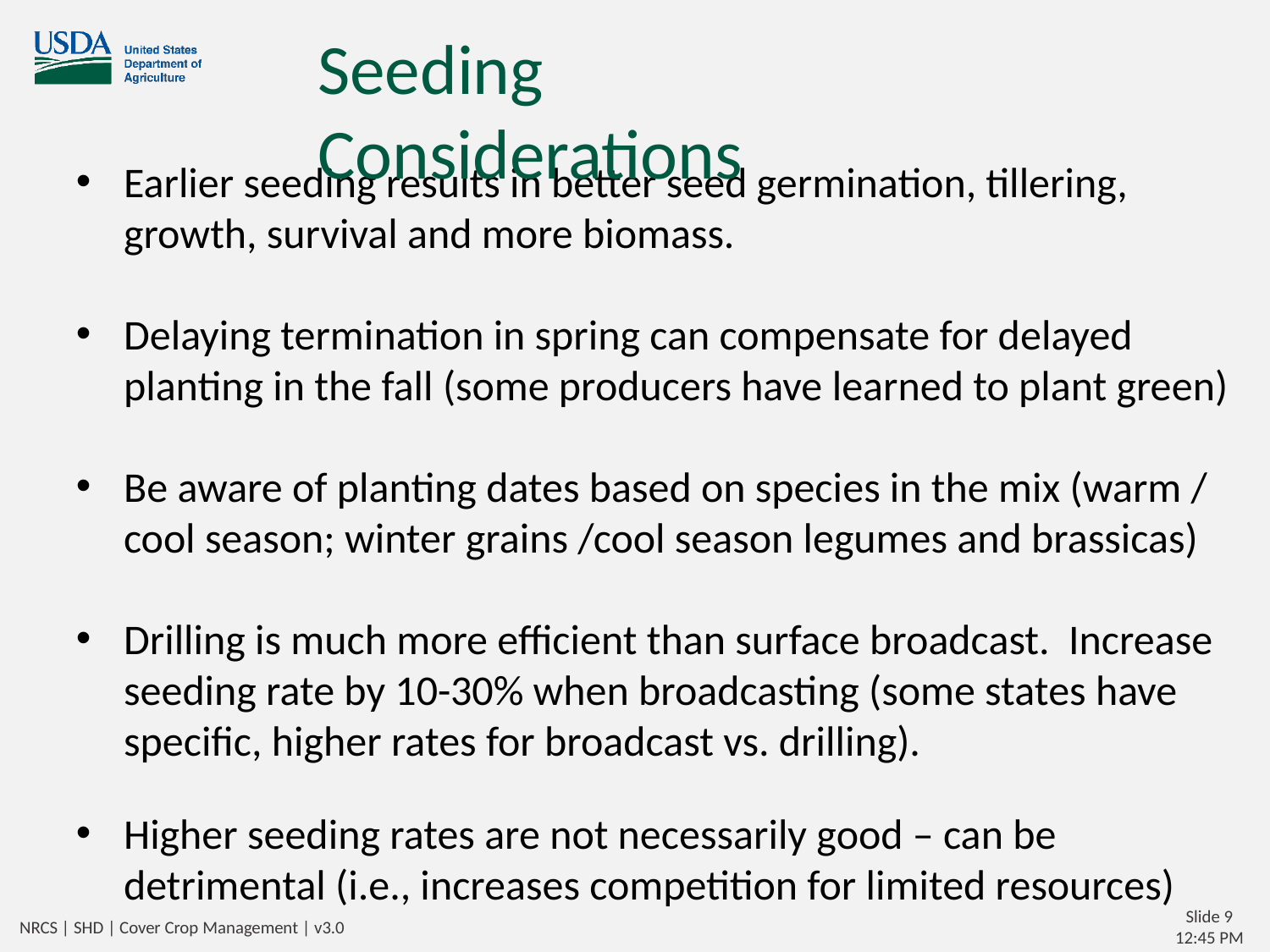

Seeding Considerations

Earlier seeding results in better seed germination, tillering, growth, survival and more biomass.

Delaying termination in spring can compensate for delayed planting in the fall (some producers have learned to plant green)

Be aware of planting dates based on species in the mix (warm / cool season; winter grains /cool season legumes and brassicas)

Drilling is much more efficient than surface broadcast.  Increase seeding rate by 10-30% when broadcasting (some states have specific, higher rates for broadcast vs. drilling).
Higher seeding rates are not necessarily good – can be detrimental (i.e., increases competition for limited resources)

NRCS | SHD | Cover Crop Management | v3.0